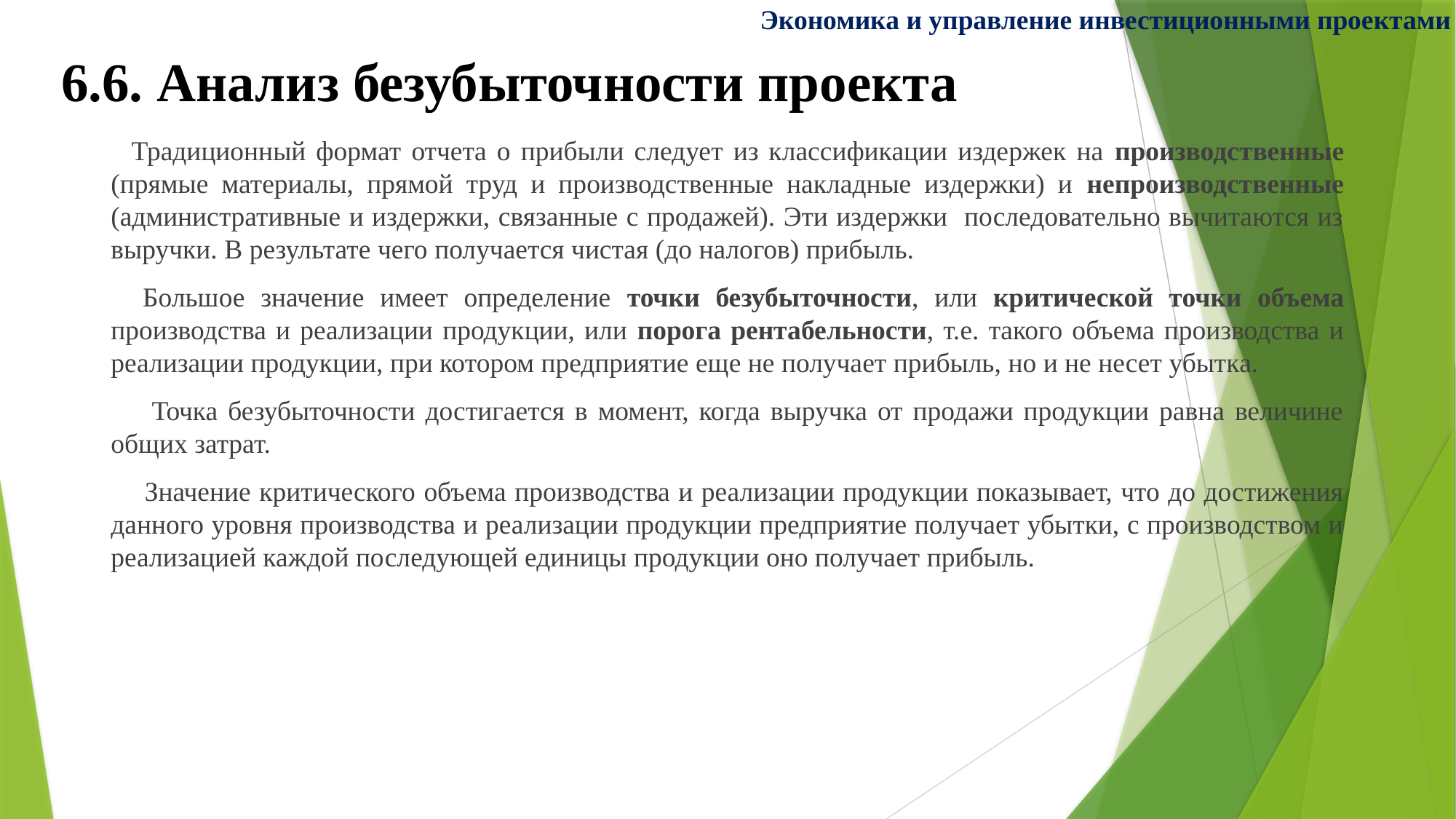

Экономика и управление инвестиционными проектами
# 6.6. Анализ безубыточности проекта
  Традиционный формат отчета о прибыли следует из классификации издержек на производственные (прямые материалы, прямой труд и производственные накладные издержки) и непроизводственные (административные и издержки, связанные с продажей). Эти издержки  последовательно вычитаются из выручки. В результате чего получается чистая (до налогов) прибыль.
  Большое значение имеет определение точки безубыточности, или критической точки объема производства и реализации продукции, или порога рентабельности, т.е. такого объема производства и реализации продукции, при котором предприятие еще не получает прибыль, но и не несет убытка.
    Точка безубыточности достигается в момент, когда выручка от продажи продукции равна величине общих затрат.
    Значение критического объема производства и реализации продукции показывает, что до достижения данного уровня производства и реализации продукции предприятие получает убытки, с производством и реализацией каждой последующей единицы продукции оно получает прибыль.